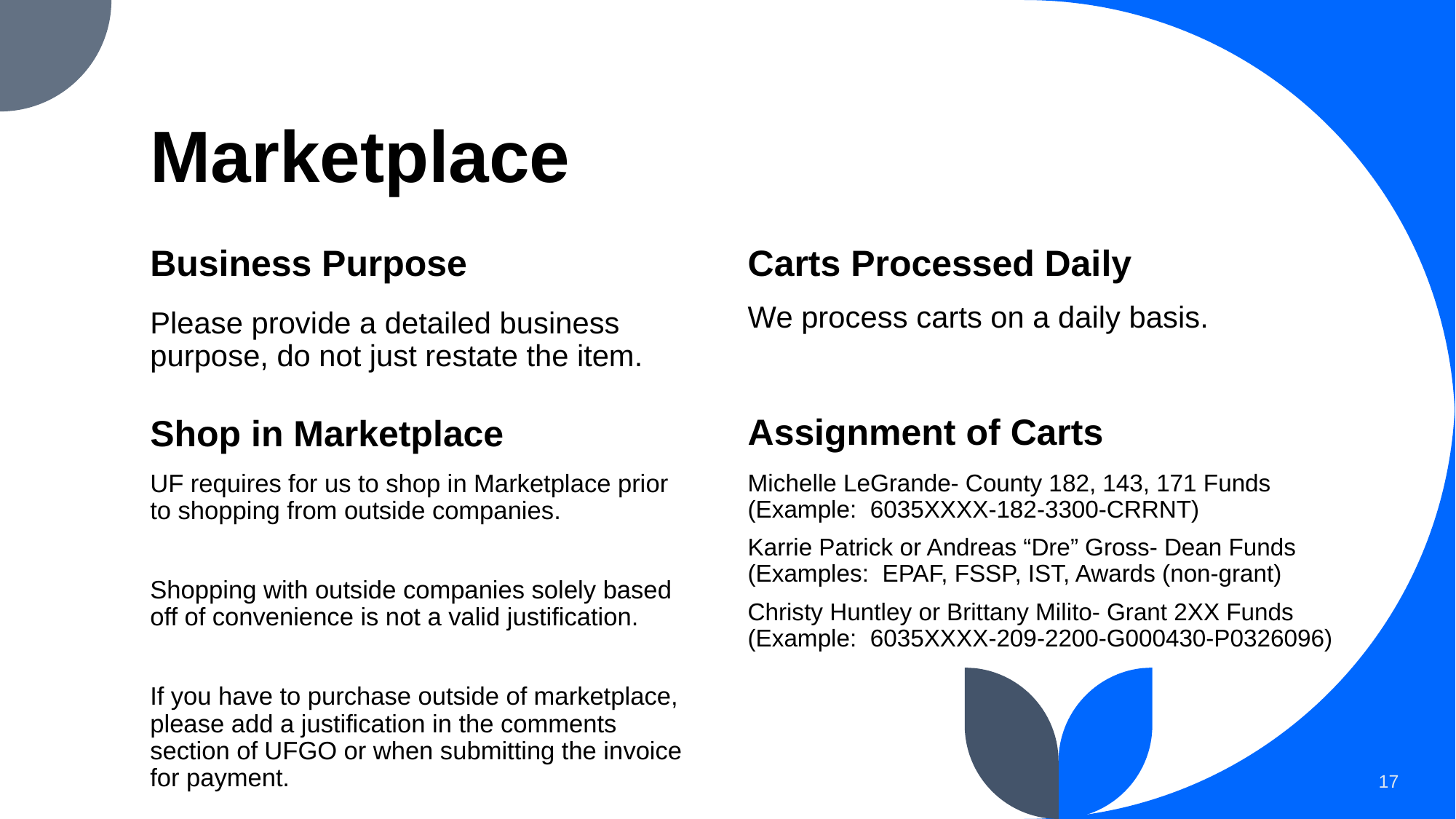

# Marketplace
Business Purpose
Carts Processed Daily
We process carts on a daily basis.
Please provide a detailed business purpose, do not just restate the item.
Assignment of Carts
Shop in Marketplace
Michelle LeGrande- County 182, 143, 171 Funds             (Example:  6035XXXX-182-3300-CRRNT)
Karrie Patrick or Andreas “Dre” Gross- Dean Funds (Examples:  EPAF, FSSP, IST, Awards (non-grant)
Christy Huntley or Brittany Milito- Grant 2XX Funds (Example:  6035XXXX-209-2200-G000430-P0326096)

UF requires for us to shop in Marketplace prior to shopping from outside companies.

Shopping with outside companies solely based off of convenience is not a valid justification.

If you have to purchase outside of marketplace, please add a justification in the comments section of UFGO or when submitting the invoice for payment.
17